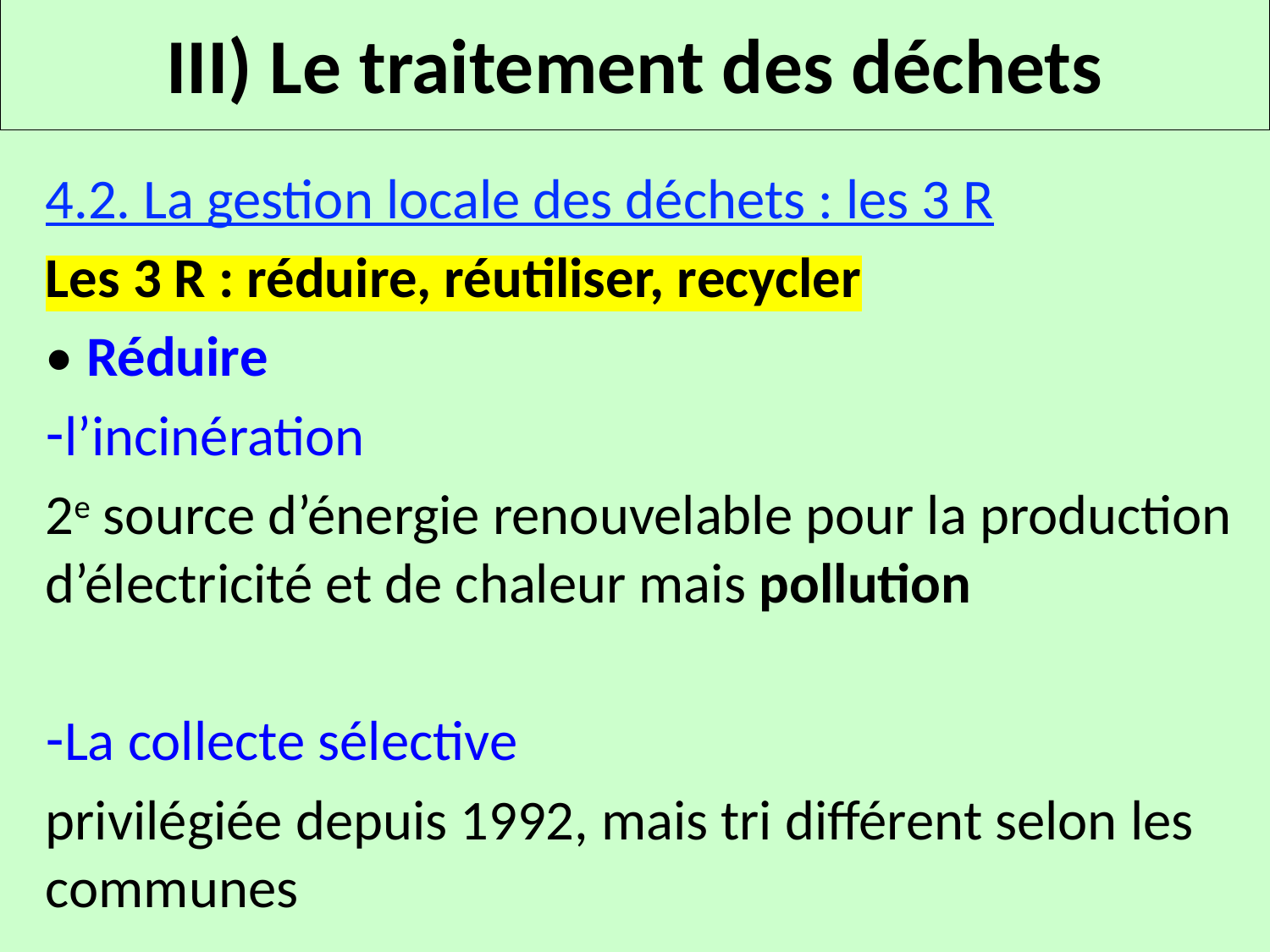

# III) Le traitement des déchets
4.2. La gestion locale des déchets : les 3 R
Les 3 R : réduire, réutiliser, recycler
• Réduire
l’incinération
2e source d’énergie renouvelable pour la production d’électricité et de chaleur mais pollution

La collecte sélective
privilégiée depuis 1992, mais tri différent selon les communes